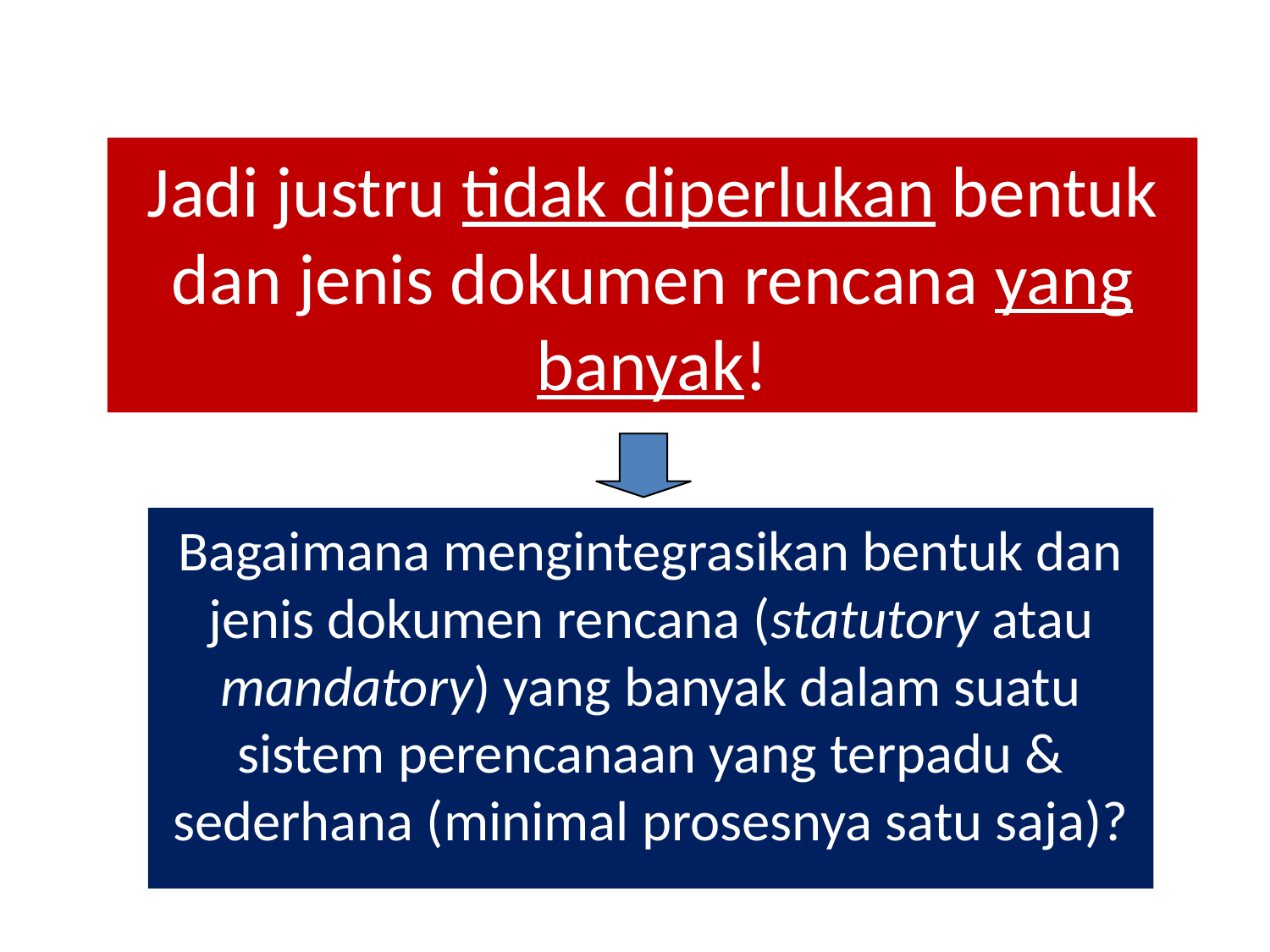

# Jadi justru tidak diperlukan bentuk dan jenis dokumen rencana yang banyak!

Bagaimana mengintegrasikan bentuk dan jenis dokumen rencana (statutory atau mandatory) yang banyak dalam suatu sistem perencanaan yang terpadu & sederhana (minimal prosesnya satu saja)?